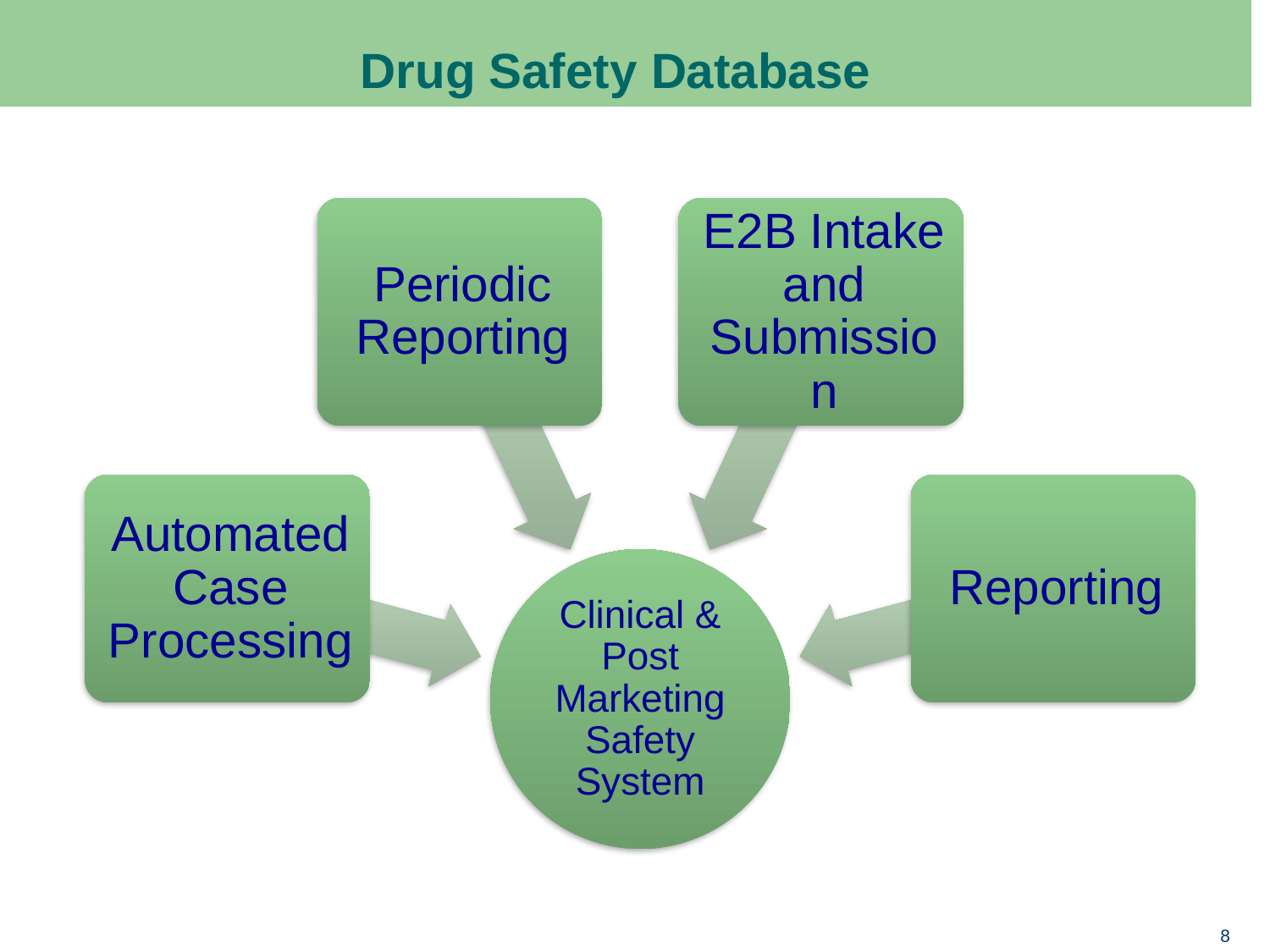

# Drug Safety Database
Clinical & Post Marketing Safety System
Automated Case Processing
Periodic Reporting
E2B Intake and Submission
Reporting